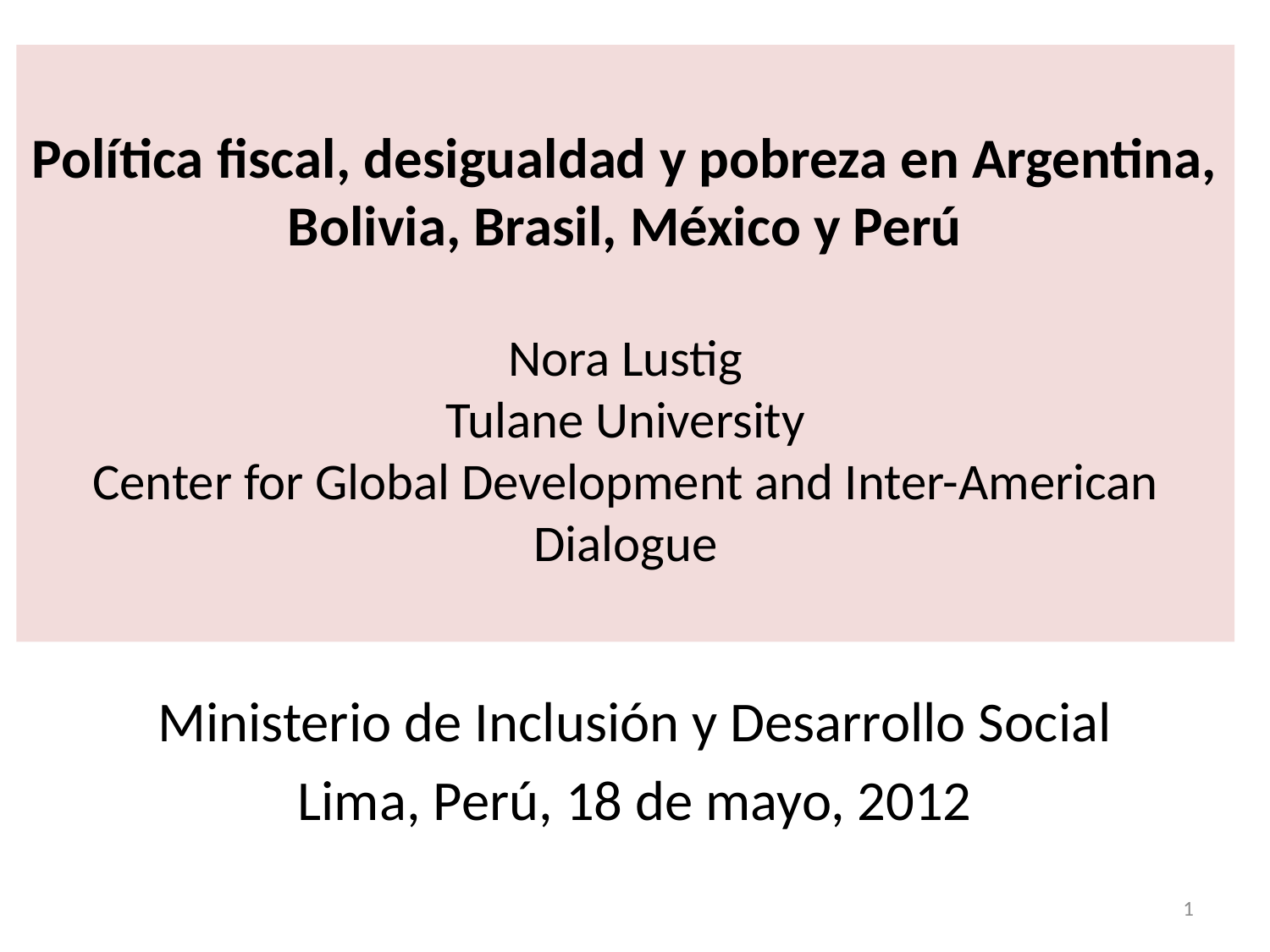

# Política fiscal, desigualdad y pobreza en Argentina, Bolivia, Brasil, México y Perú Nora Lustig Tulane University Center for Global Development and Inter-American Dialogue

Ministerio de Inclusión y Desarrollo Social
Lima, Perú, 18 de mayo, 2012
1